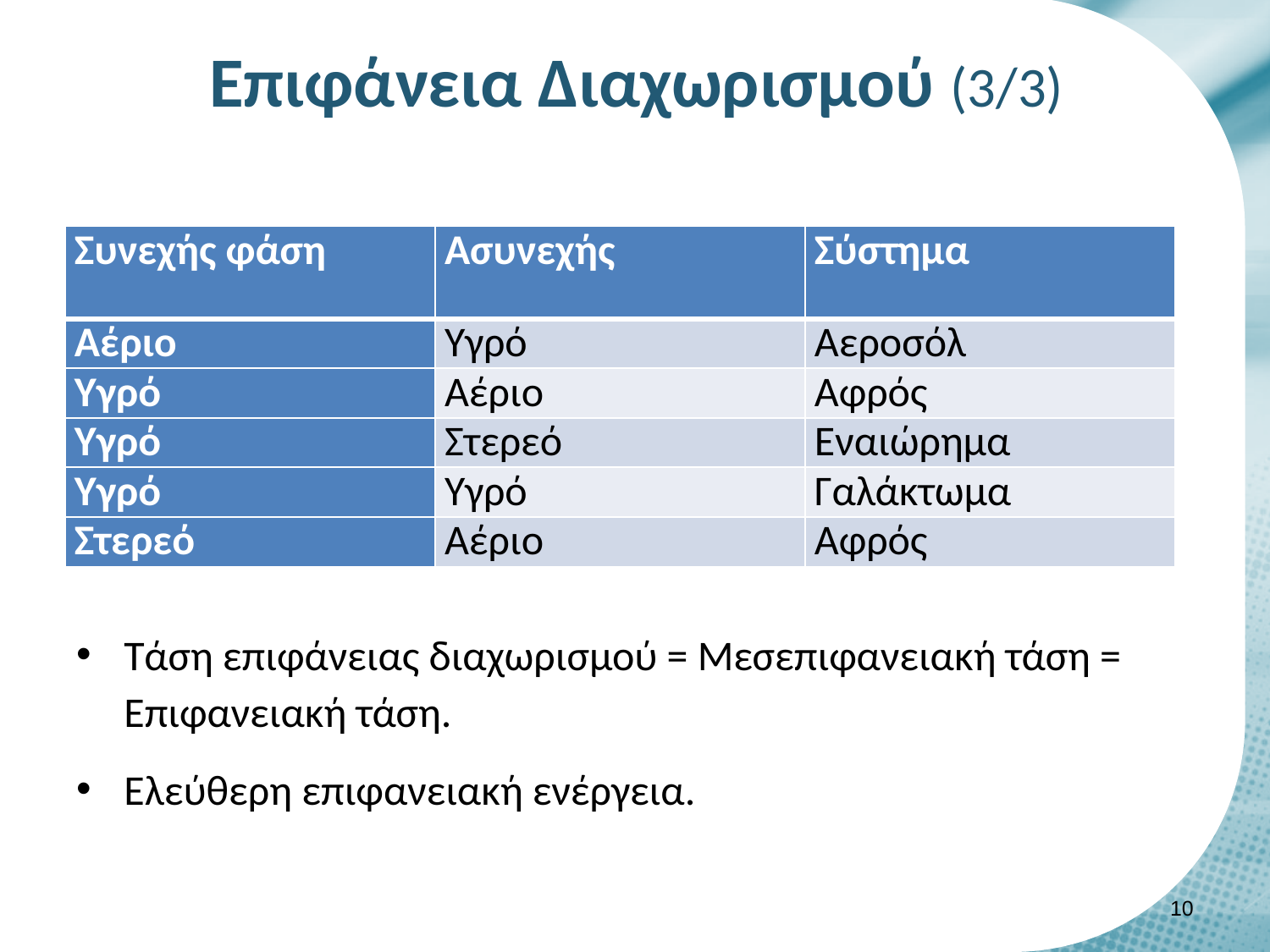

# Επιφάνεια Διαχωρισμού (3/3)
| Συνεχής φάση | Ασυνεχής | Σύστημα |
| --- | --- | --- |
| Αέριο | Υγρό | Αεροσόλ |
| Υγρό | Αέριο | Αφρός |
| Υγρό | Στερεό | Εναιώρημα |
| Υγρό | Υγρό | Γαλάκτωμα |
| Στερεό | Αέριο | Αφρός |

Τάση επιφάνειας διαχωρισμού = Mεσεπιφανειακή τάση = Επιφανειακή τάση.
Eλεύθερη επιφανειακή ενέργεια.

10